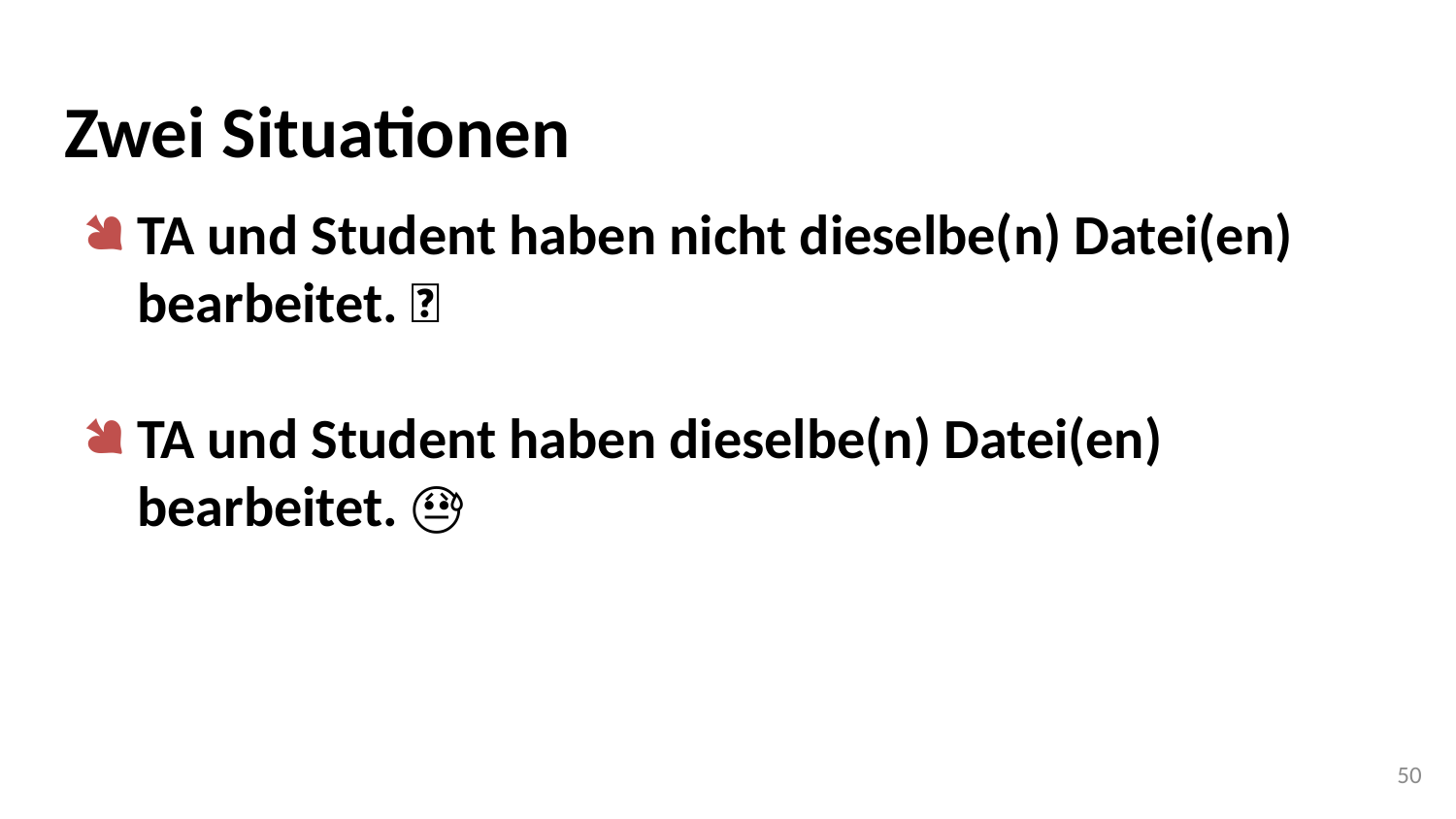

# Zwei Situationen
TA und Student haben nicht dieselbe(n) Datei(en) bearbeitet. 🥳

TA und Student haben dieselbe(n) Datei(en) bearbeitet. 😓

50